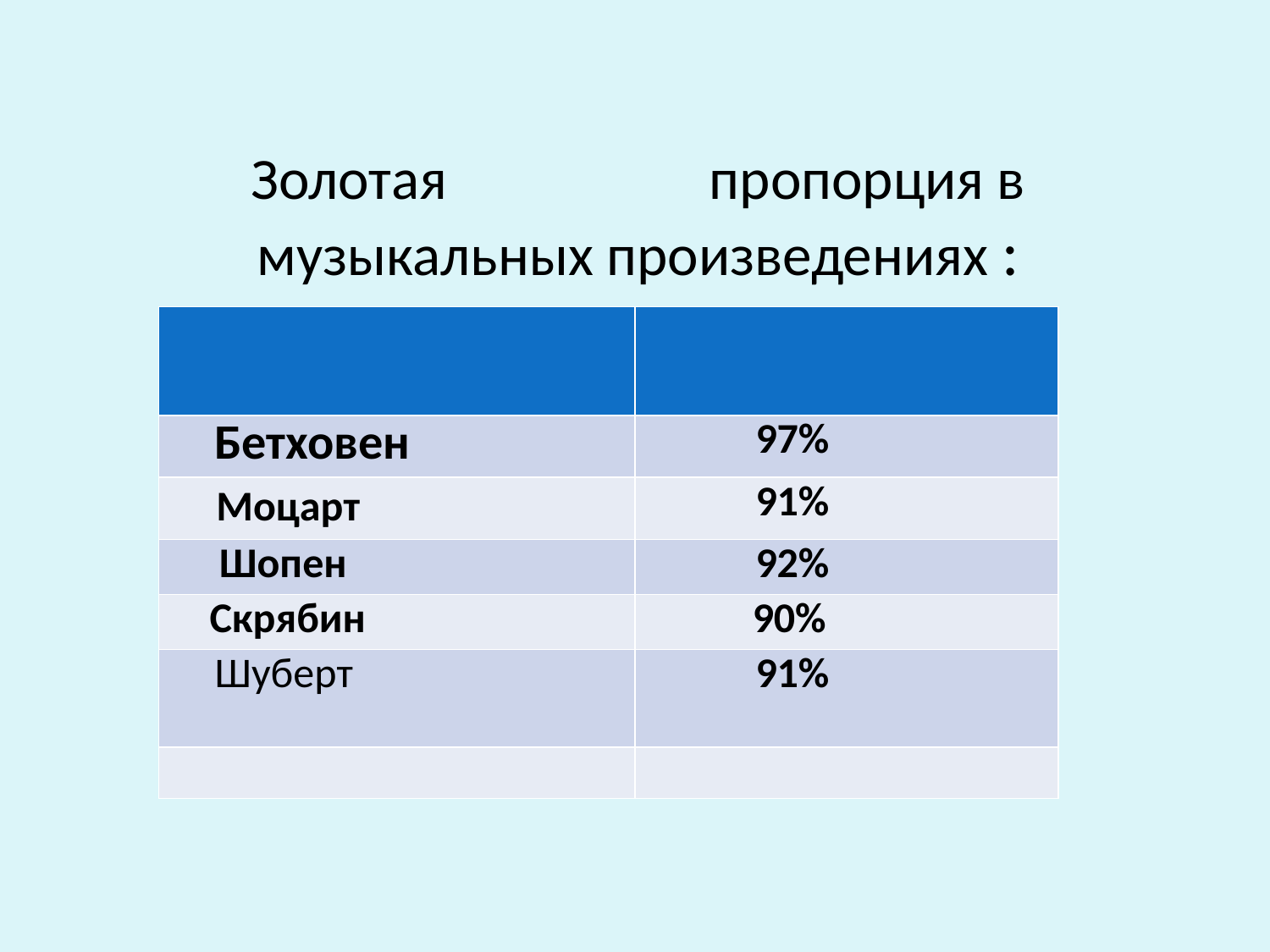

# Золотая                    пропорция в музыкальных произведениях :
|  |  |
| --- | --- |
| Бетховен | 97% |
| Моцарт | 91% |
| Шопен | 92% |
| Скрябин | 90% |
| Шуберт | 91% |
|  |  |